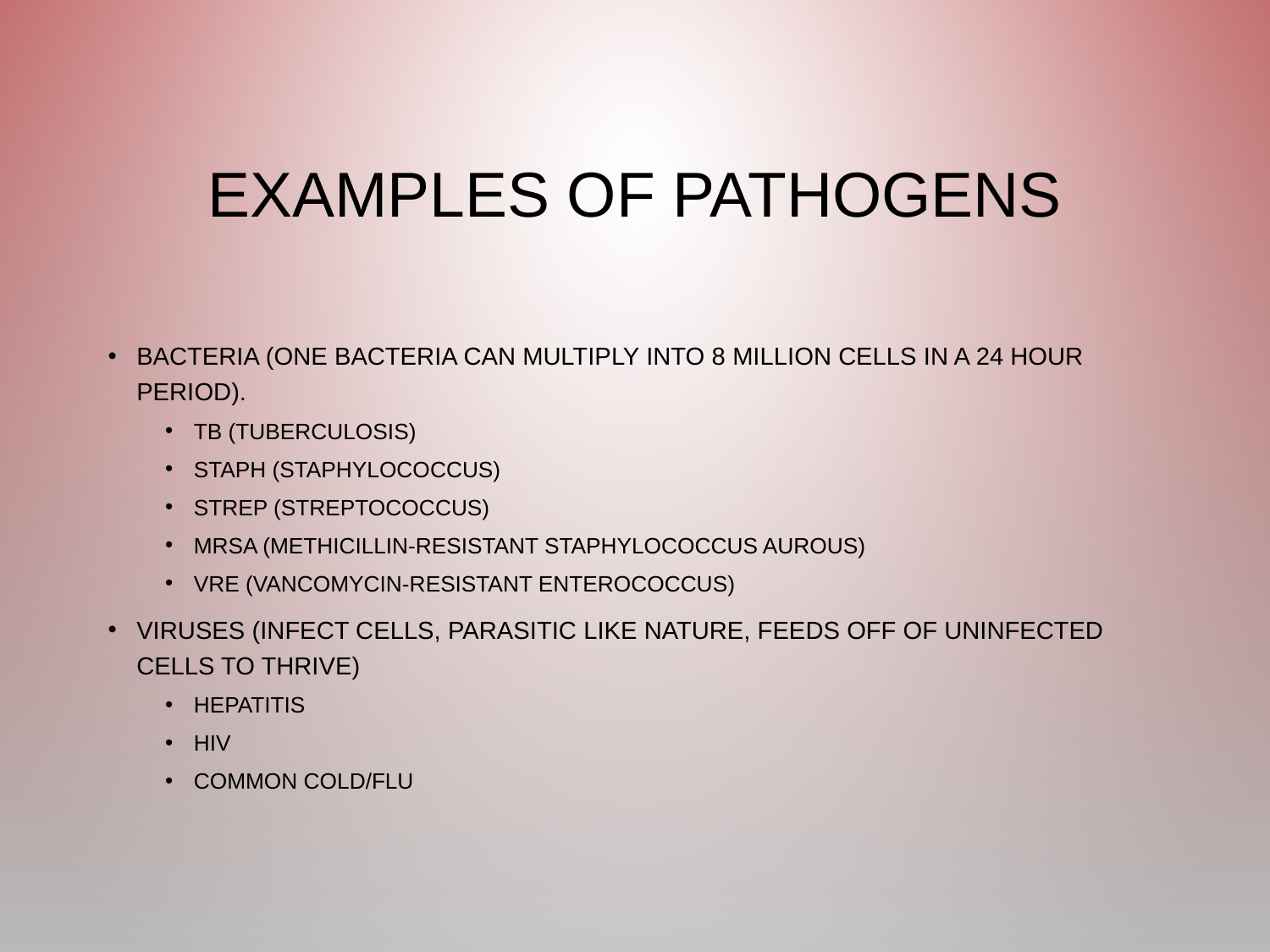

# Examples of Pathogens
Bacteria (one bacteria can multiply into 8 million cells in a 24 hour period).
TB (Tuberculosis)
Staph (Staphylococcus)
Strep (Streptococcus)
MRSA (Methicillin-resistant staphylococcus aurous)
VRE (Vancomycin-resistant enterococcus)
Viruses (infect cells, parasitic like nature, feeds off of uninfected cells to thrive)
Hepatitis
HIV
Common Cold/Flu